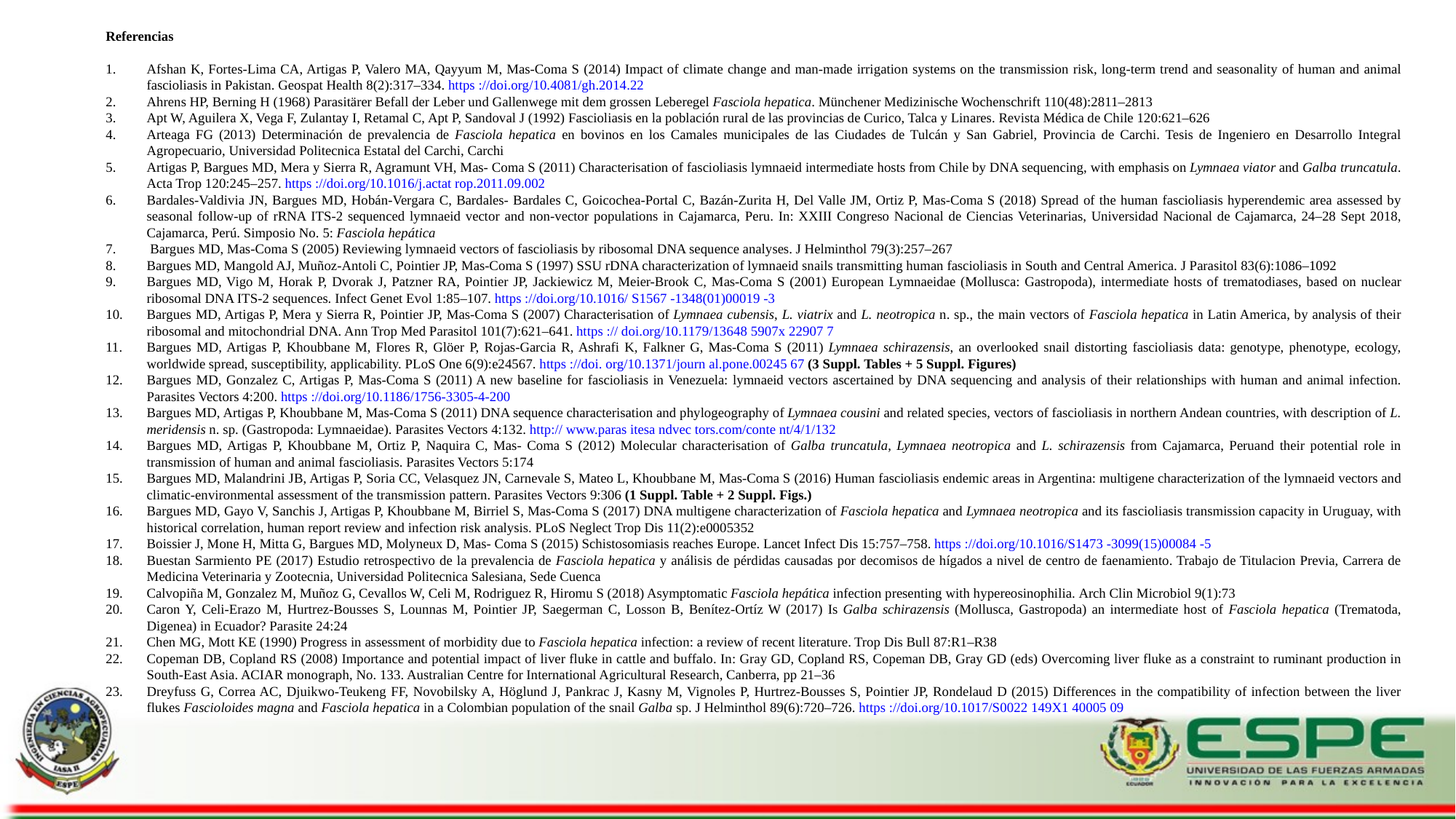

Referencias

Afshan K, Fortes-Lima CA, Artigas P, Valero MA, Qayyum M, Mas-Coma S (2014) Impact of climate change and man-made irrigation systems on the transmission risk, long-term trend and seasonality of human and animal fascioliasis in Pakistan. Geospat Health 8(2):317–334. https ://doi.org/10.4081/gh.2014.22
Ahrens HP, Berning H (1968) Parasitärer Befall der Leber und Gallenwege mit dem grossen Leberegel Fasciola hepatica. Münchener Medizinische Wochenschrift 110(48):2811–2813
Apt W, Aguilera X, Vega F, Zulantay I, Retamal C, Apt P, Sandoval J (1992) Fascioliasis en la población rural de las provincias de Curico, Talca y Linares. Revista Médica de Chile 120:621–626
Arteaga FG (2013) Determinación de prevalencia de Fasciola hepatica en bovinos en los Camales municipales de las Ciudades de Tulcán y San Gabriel, Provincia de Carchi. Tesis de Ingeniero en Desarrollo Integral Agropecuario, Universidad Politecnica Estatal del Carchi, Carchi
Artigas P, Bargues MD, Mera y Sierra R, Agramunt VH, Mas- Coma S (2011) Characterisation of fascioliasis lymnaeid intermediate hosts from Chile by DNA sequencing, with emphasis on Lymnaea viator and Galba truncatula. Acta Trop 120:245–257. https ://doi.org/10.1016/j.actat rop.2011.09.002
Bardales-Valdivia JN, Bargues MD, Hobán-Vergara C, Bardales- Bardales C, Goicochea-Portal C, Bazán-Zurita H, Del Valle JM, Ortiz P, Mas-Coma S (2018) Spread of the human fascioliasis hyperendemic area assessed by seasonal follow-up of rRNA ITS-2 sequenced lymnaeid vector and non-vector populations in Cajamarca, Peru. In: XXIII Congreso Nacional de Ciencias Veterinarias, Universidad Nacional de Cajamarca, 24–28 Sept 2018, Cajamarca, Perú. Simposio No. 5: Fasciola hepática
 Bargues MD, Mas-Coma S (2005) Reviewing lymnaeid vectors of fascioliasis by ribosomal DNA sequence analyses. J Helminthol 79(3):257–267
Bargues MD, Mangold AJ, Muñoz-Antoli C, Pointier JP, Mas-Coma S (1997) SSU rDNA characterization of lymnaeid snails transmitting human fascioliasis in South and Central America. J Parasitol 83(6):1086–1092
Bargues MD, Vigo M, Horak P, Dvorak J, Patzner RA, Pointier JP, Jackiewicz M, Meier-Brook C, Mas-Coma S (2001) European Lymnaeidae (Mollusca: Gastropoda), intermediate hosts of trematodiases, based on nuclear ribosomal DNA ITS-2 sequences. Infect Genet Evol 1:85–107. https ://doi.org/10.1016/ S1567 -1348(01)00019 -3
Bargues MD, Artigas P, Mera y Sierra R, Pointier JP, Mas-Coma S (2007) Characterisation of Lymnaea cubensis, L. viatrix and L. neotropica n. sp., the main vectors of Fasciola hepatica in Latin America, by analysis of their ribosomal and mitochondrial DNA. Ann Trop Med Parasitol 101(7):621–641. https :// doi.org/10.1179/13648 5907x 22907 7
Bargues MD, Artigas P, Khoubbane M, Flores R, Glöer P, Rojas-Garcia R, Ashrafi K, Falkner G, Mas-Coma S (2011) Lymnaea schirazensis, an overlooked snail distorting fascioliasis data: genotype, phenotype, ecology, worldwide spread, susceptibility, applicability. PLoS One 6(9):e24567. https ://doi. org/10.1371/journ al.pone.00245 67 (3 Suppl. Tables + 5 Suppl. Figures)
Bargues MD, Gonzalez C, Artigas P, Mas-Coma S (2011) A new baseline for fascioliasis in Venezuela: lymnaeid vectors ascertained by DNA sequencing and analysis of their relationships with human and animal infection. Parasites Vectors 4:200. https ://doi.org/10.1186/1756-3305-4-200
Bargues MD, Artigas P, Khoubbane M, Mas-Coma S (2011) DNA sequence characterisation and phylogeography of Lymnaea cousini and related species, vectors of fascioliasis in northern Andean countries, with description of L. meridensis n. sp. (Gastropoda: Lymnaeidae). Parasites Vectors 4:132. http:// www.paras itesa ndvec tors.com/conte nt/4/1/132
Bargues MD, Artigas P, Khoubbane M, Ortiz P, Naquira C, Mas- Coma S (2012) Molecular characterisation of Galba truncatula, Lymnaea neotropica and L. schirazensis from Cajamarca, Peruand their potential role in transmission of human and animal fascioliasis. Parasites Vectors 5:174
Bargues MD, Malandrini JB, Artigas P, Soria CC, Velasquez JN, Carnevale S, Mateo L, Khoubbane M, Mas-Coma S (2016) Human fascioliasis endemic areas in Argentina: multigene characterization of the lymnaeid vectors and climatic-environmental assessment of the transmission pattern. Parasites Vectors 9:306 (1 Suppl. Table + 2 Suppl. Figs.)
Bargues MD, Gayo V, Sanchis J, Artigas P, Khoubbane M, Birriel S, Mas-Coma S (2017) DNA multigene characterization of Fasciola hepatica and Lymnaea neotropica and its fascioliasis transmission capacity in Uruguay, with historical correlation, human report review and infection risk analysis. PLoS Neglect Trop Dis 11(2):e0005352
Boissier J, Mone H, Mitta G, Bargues MD, Molyneux D, Mas- Coma S (2015) Schistosomiasis reaches Europe. Lancet Infect Dis 15:757–758. https ://doi.org/10.1016/S1473 -3099(15)00084 -5
Buestan Sarmiento PE (2017) Estudio retrospectivo de la prevalencia de Fasciola hepatica y análisis de pérdidas causadas por decomisos de hígados a nivel de centro de faenamiento. Trabajo de Titulacion Previa, Carrera de Medicina Veterinaria y Zootecnia, Universidad Politecnica Salesiana, Sede Cuenca
Calvopiña M, Gonzalez M, Muñoz G, Cevallos W, Celi M, Rodriguez R, Hiromu S (2018) Asymptomatic Fasciola hepática infection presenting with hypereosinophilia. Arch Clin Microbiol 9(1):73
Caron Y, Celi-Erazo M, Hurtrez-Bousses S, Lounnas M, Pointier JP, Saegerman C, Losson B, Benítez-Ortíz W (2017) Is Galba schirazensis (Mollusca, Gastropoda) an intermediate host of Fasciola hepatica (Trematoda, Digenea) in Ecuador? Parasite 24:24
Chen MG, Mott KE (1990) Progress in assessment of morbidity due to Fasciola hepatica infection: a review of recent literature. Trop Dis Bull 87:R1–R38
Copeman DB, Copland RS (2008) Importance and potential impact of liver fluke in cattle and buffalo. In: Gray GD, Copland RS, Copeman DB, Gray GD (eds) Overcoming liver fluke as a constraint to ruminant production in South-East Asia. ACIAR monograph, No. 133. Australian Centre for International Agricultural Research, Canberra, pp 21–36
Dreyfuss G, Correa AC, Djuikwo-Teukeng FF, Novobilsky A, Höglund J, Pankrac J, Kasny M, Vignoles P, Hurtrez-Bousses S, Pointier JP, Rondelaud D (2015) Differences in the compatibility of infection between the liver flukes Fascioloides magna and Fasciola hepatica in a Colombian population of the snail Galba sp. J Helminthol 89(6):720–726. https ://doi.org/10.1017/S0022 149X1 40005 09